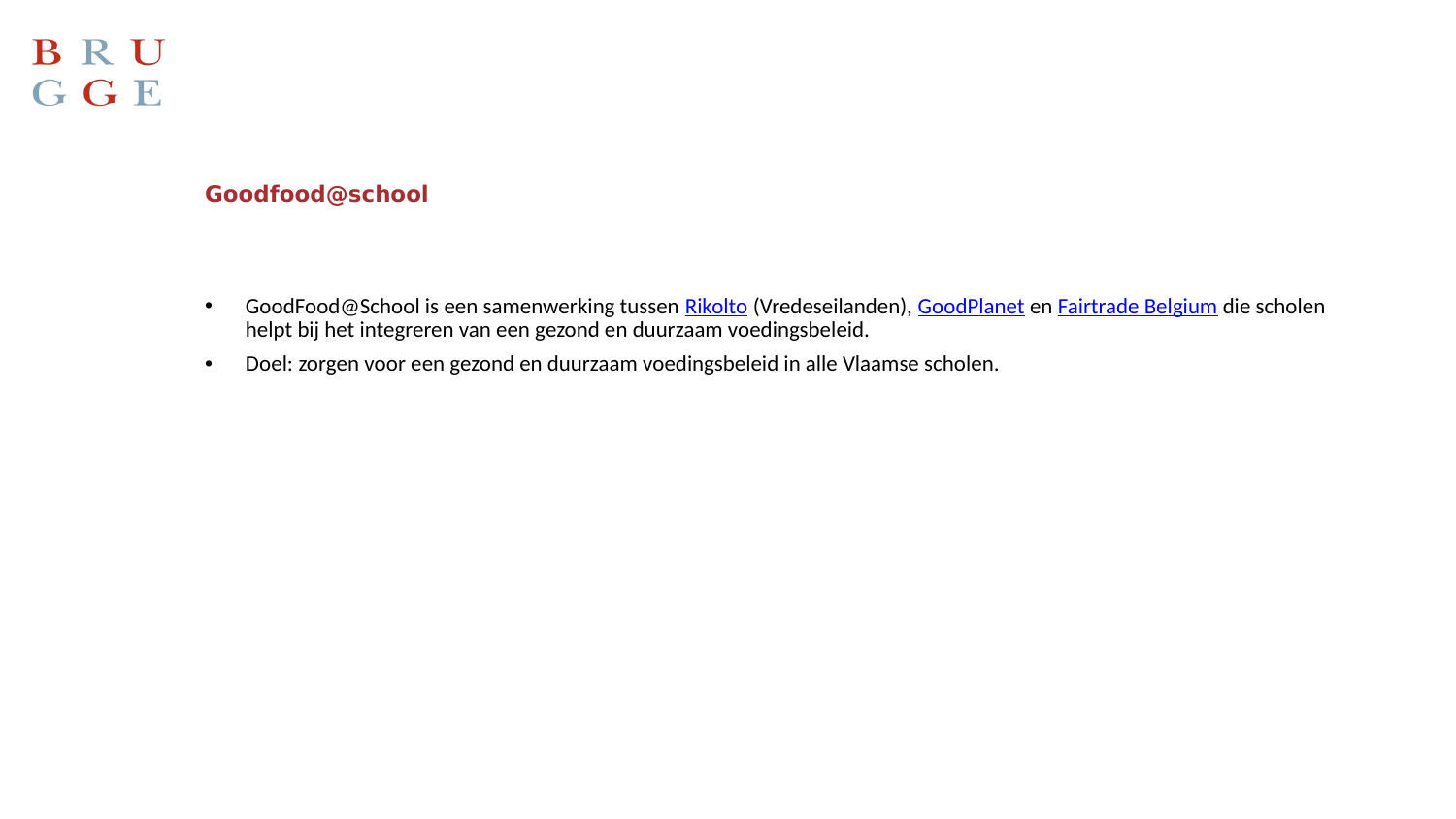

# Goodfood@school
GoodFood@School is een samenwerking tussen Rikolto (Vredeseilanden), GoodPlanet en Fairtrade Belgium die scholen helpt bij het integreren van een gezond en duurzaam voedingsbeleid.
Doel: zorgen voor een gezond en duurzaam voedingsbeleid in alle Vlaamse scholen.